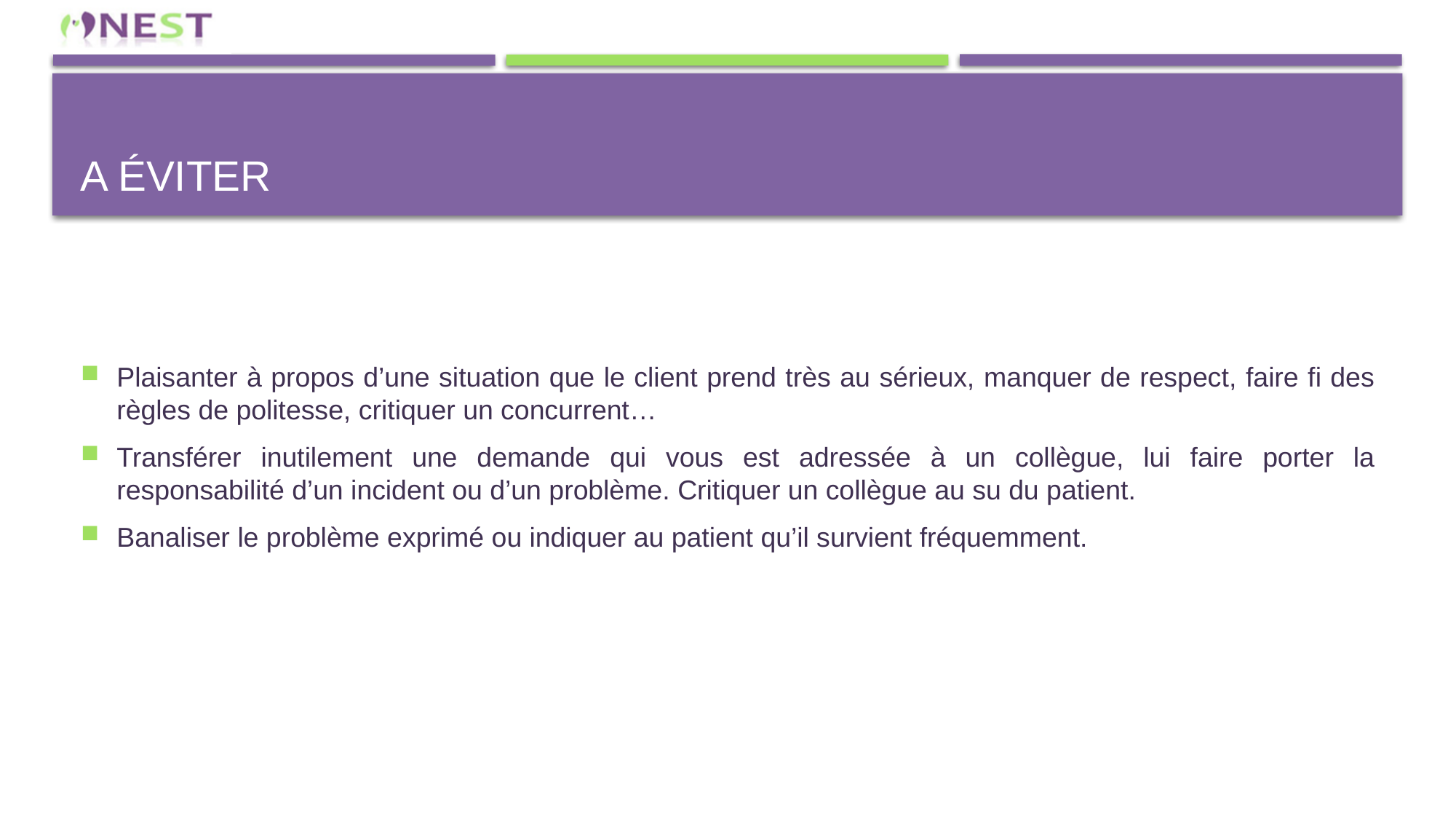

# A éviter
Plaisanter à propos d’une situation que le client prend très au sérieux, manquer de respect, faire fi des règles de politesse, critiquer un concurrent…
Transférer inutilement une demande qui vous est adressée à un collègue, lui faire porter la responsabilité d’un incident ou d’un problème. Critiquer un collègue au su du patient.
Banaliser le problème exprimé ou indiquer au patient qu’il survient fréquemment.